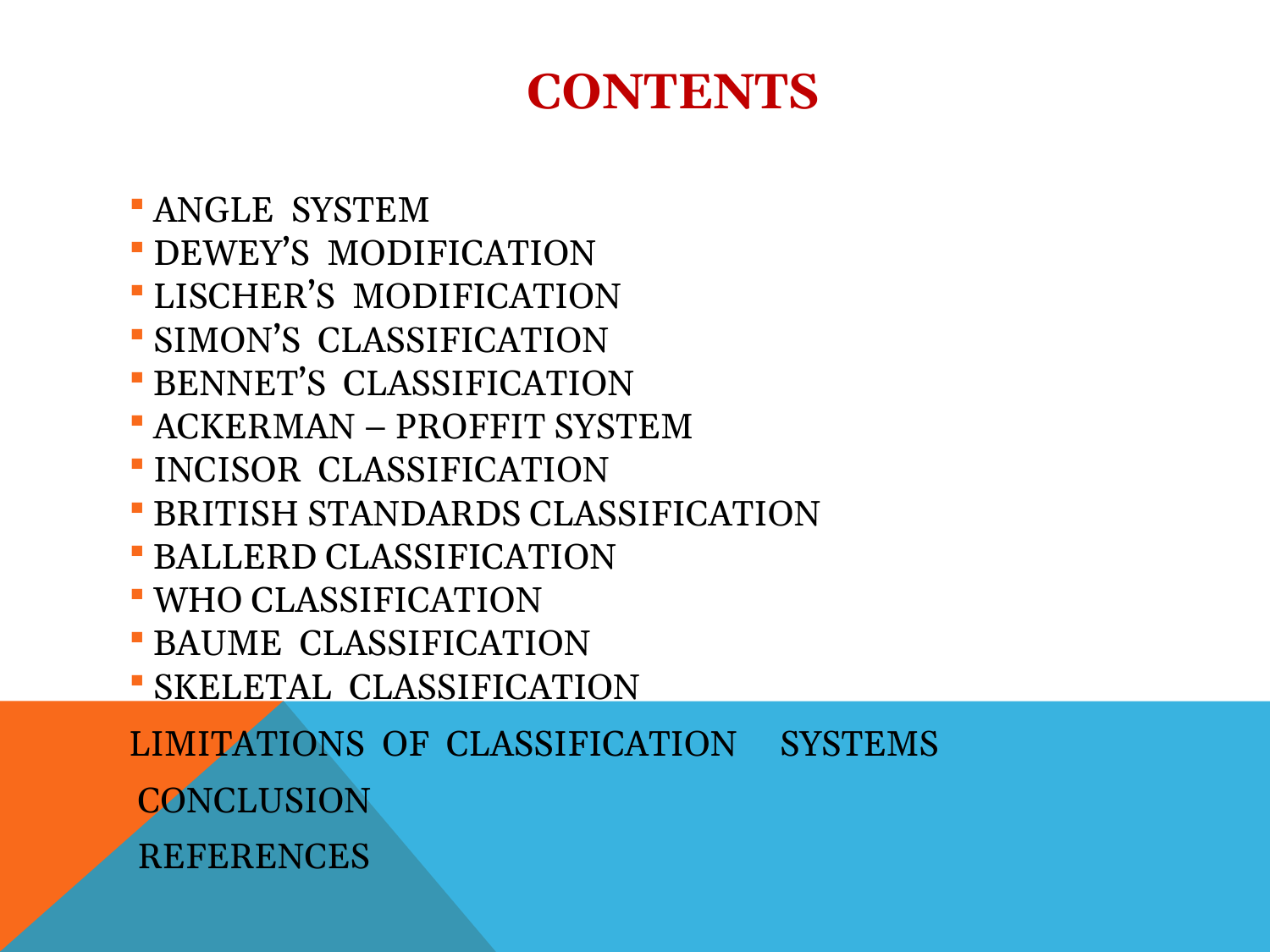

# CONTENTS

ANGLE  SYSTEM
DEWEY’S  MODIFICATION
LISCHER’S  MODIFICATION
SIMON’S  CLASSIFICATION
BENNET’S  CLASSIFICATION
ACKERMAN – PROFFIT SYSTEM
INCISOR  CLASSIFICATION
BRITISH STANDARDS CLASSIFICATION
BALLERD CLASSIFICATION
WHO CLASSIFICATION
BAUME  CLASSIFICATION
SKELETAL  CLASSIFICATION
LIMITATIONS  OF  CLASSIFICATION     SYSTEMS
 CONCLUSION
 REFERENCES